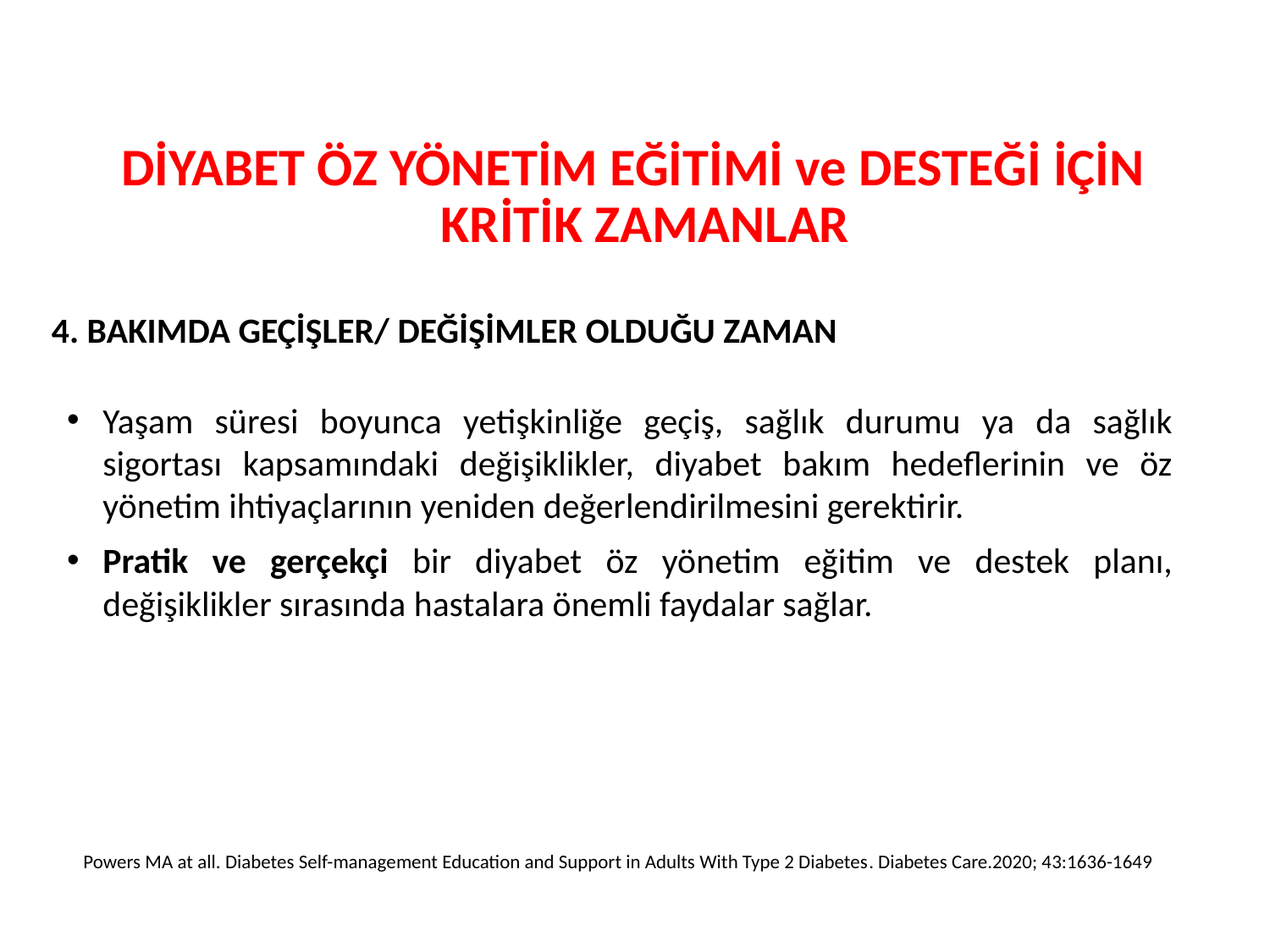

DİYABET ÖZ YÖNETİM EĞİTİMİ ve DESTEĞİ İÇİN KRİTİK ZAMANLAR
# 4. BAKIMDA GEÇİŞLER/ DEĞİŞİMLER OLDUĞU ZAMAN
Yaşam süresi boyunca yetişkinliğe geçiş, sağlık durumu ya da sağlık sigortası kapsamındaki değişiklikler, diyabet bakım hedeflerinin ve öz yönetim ihtiyaçlarının yeniden değerlendirilmesini gerektirir.
Pratik ve gerçekçi bir diyabet öz yönetim eğitim ve destek planı, değişiklikler sırasında hastalara önemli faydalar sağlar.

Powers MA at all. Diabetes Self-management Education and Support in Adults With Type 2 Diabetes. Diabetes Care.2020; 43:1636-1649